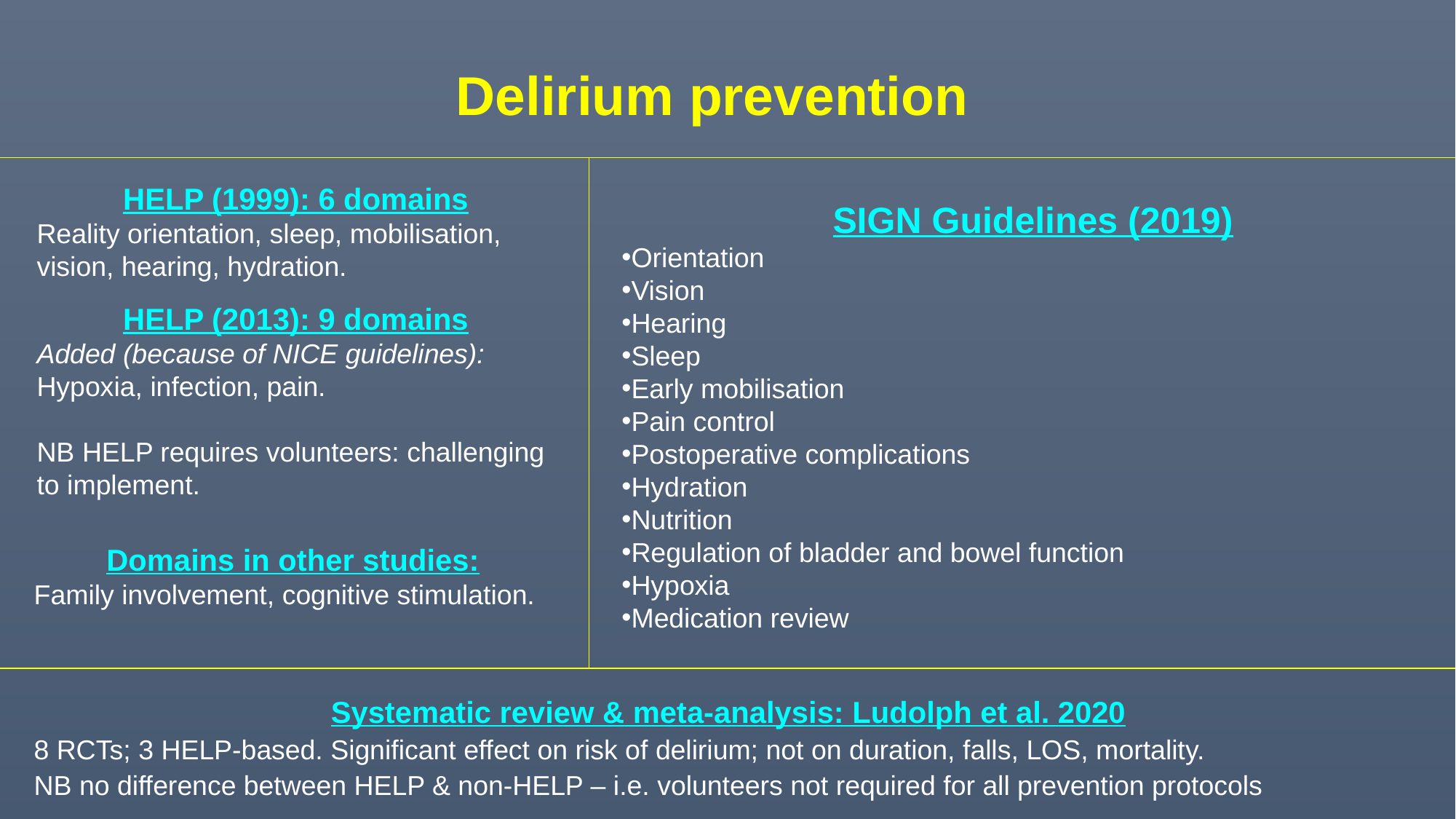

Delirium prevention
SIGN Guidelines (2019)
Orientation
Vision
Hearing
Sleep
Early mobilisation
Pain control
Postoperative complications
Hydration
Nutrition
Regulation of bladder and bowel function
Hypoxia
Medication review
HELP (1999): 6 domains
Reality orientation, sleep, mobilisation, vision, hearing, hydration.
HELP (2013): 9 domains
Added (because of NICE guidelines): Hypoxia, infection, pain.

NB HELP requires volunteers: challenging to implement.
Domains in other studies:
Family involvement, cognitive stimulation.
Systematic review & meta-analysis: Ludolph et al. 2020
8 RCTs; 3 HELP-based. Significant effect on risk of delirium; not on duration, falls, LOS, mortality.
NB no difference between HELP & non-HELP – i.e. volunteers not required for all prevention protocols